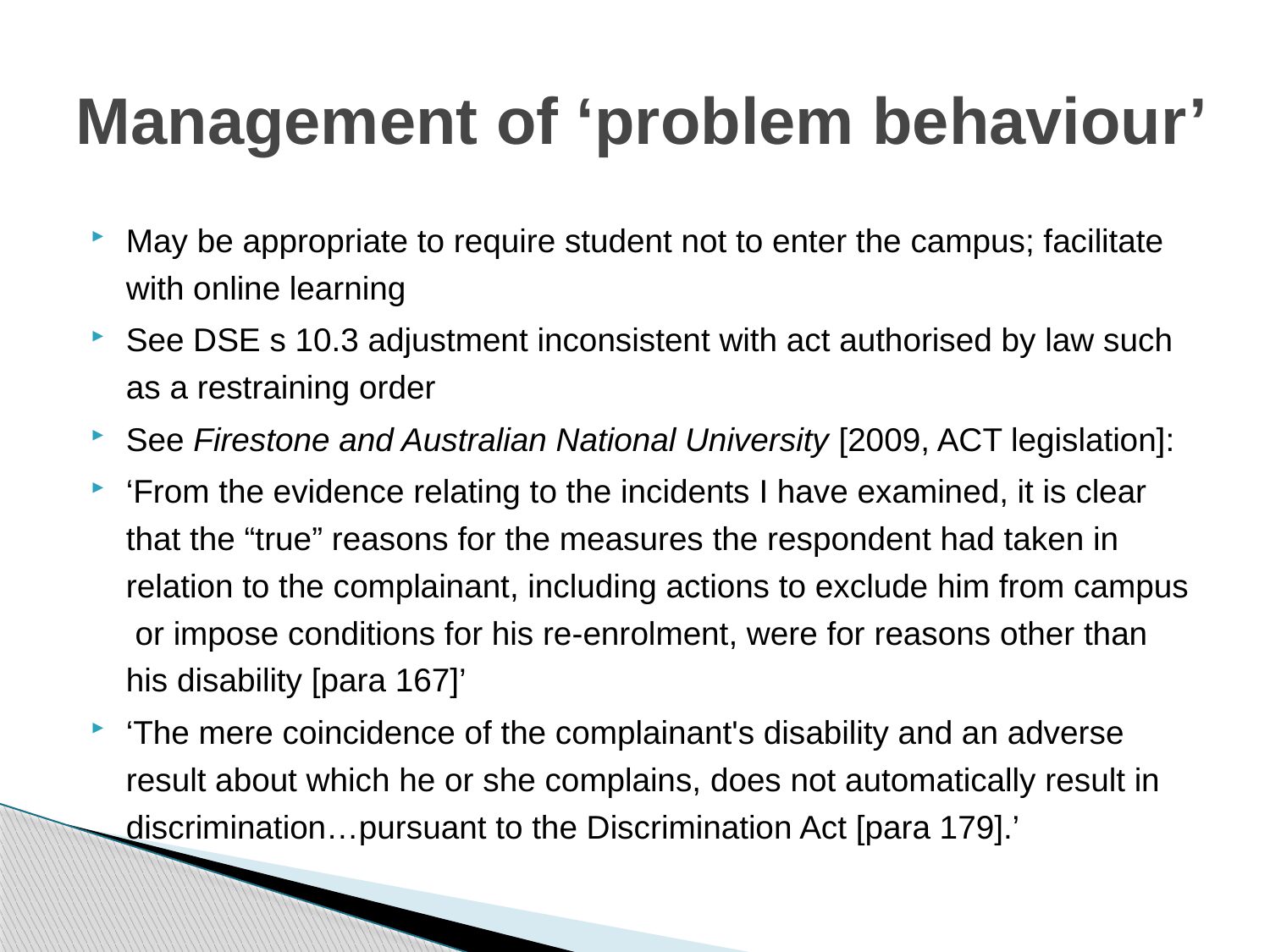

# Management of ‘problem behaviour’
May be appropriate to require student not to enter the campus; facilitate with online learning
See DSE s 10.3 adjustment inconsistent with act authorised by law such as a restraining order
See Firestone and Australian National University [2009, ACT legislation]:
‘From the evidence relating to the incidents I have examined, it is clear that the “true” reasons for the measures the respondent had taken in relation to the complainant, including actions to exclude him from campus  or impose conditions for his re-enrolment, were for reasons other than his disability [para 167]’
‘The mere coincidence of the complainant's disability and an adverse result about which he or she complains, does not automatically result in discrimination…pursuant to the Discrimination Act [para 179].’